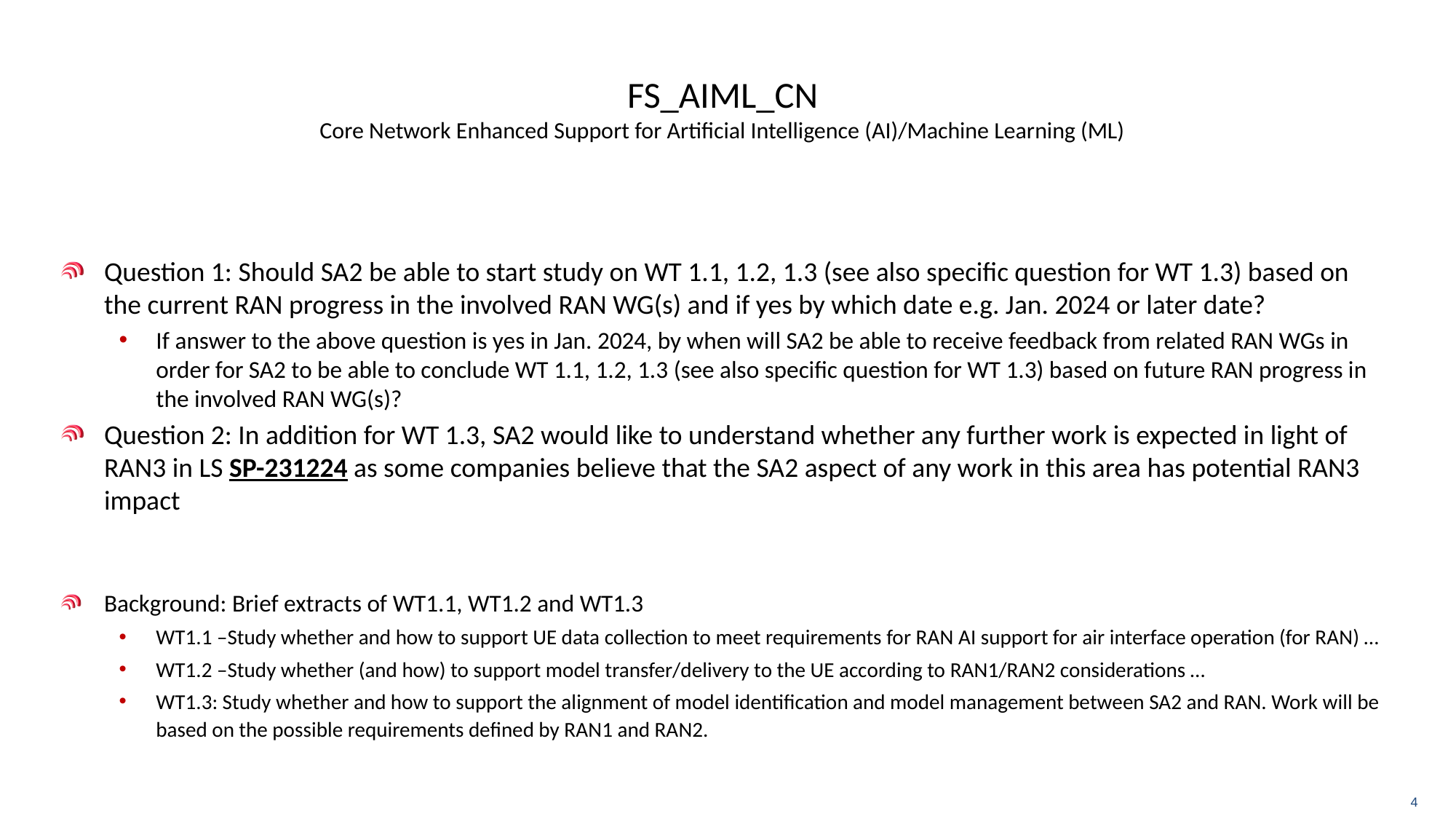

# FS_AIML_CN Core Network Enhanced Support for Artificial Intelligence (AI)/Machine Learning (ML)
Question 1: Should SA2 be able to start study on WT 1.1, 1.2, 1.3 (see also specific question for WT 1.3) based on the current RAN progress in the involved RAN WG(s) and if yes by which date e.g. Jan. 2024 or later date?
If answer to the above question is yes in Jan. 2024, by when will SA2 be able to receive feedback from related RAN WGs in order for SA2 to be able to conclude WT 1.1, 1.2, 1.3 (see also specific question for WT 1.3) based on future RAN progress in the involved RAN WG(s)?
Question 2: In addition for WT 1.3, SA2 would like to understand whether any further work is expected in light of RAN3 in LS SP-231224 as some companies believe that the SA2 aspect of any work in this area has potential RAN3 impact

Background: Brief extracts of WT1.1, WT1.2 and WT1.3
WT1.1 –Study whether and how to support UE data collection to meet requirements for RAN AI support for air interface operation (for RAN) …
WT1.2 –Study whether (and how) to support model transfer/delivery to the UE according to RAN1/RAN2 considerations …
WT1.3: Study whether and how to support the alignment of model identification and model management between SA2 and RAN. Work will be based on the possible requirements defined by RAN1 and RAN2.